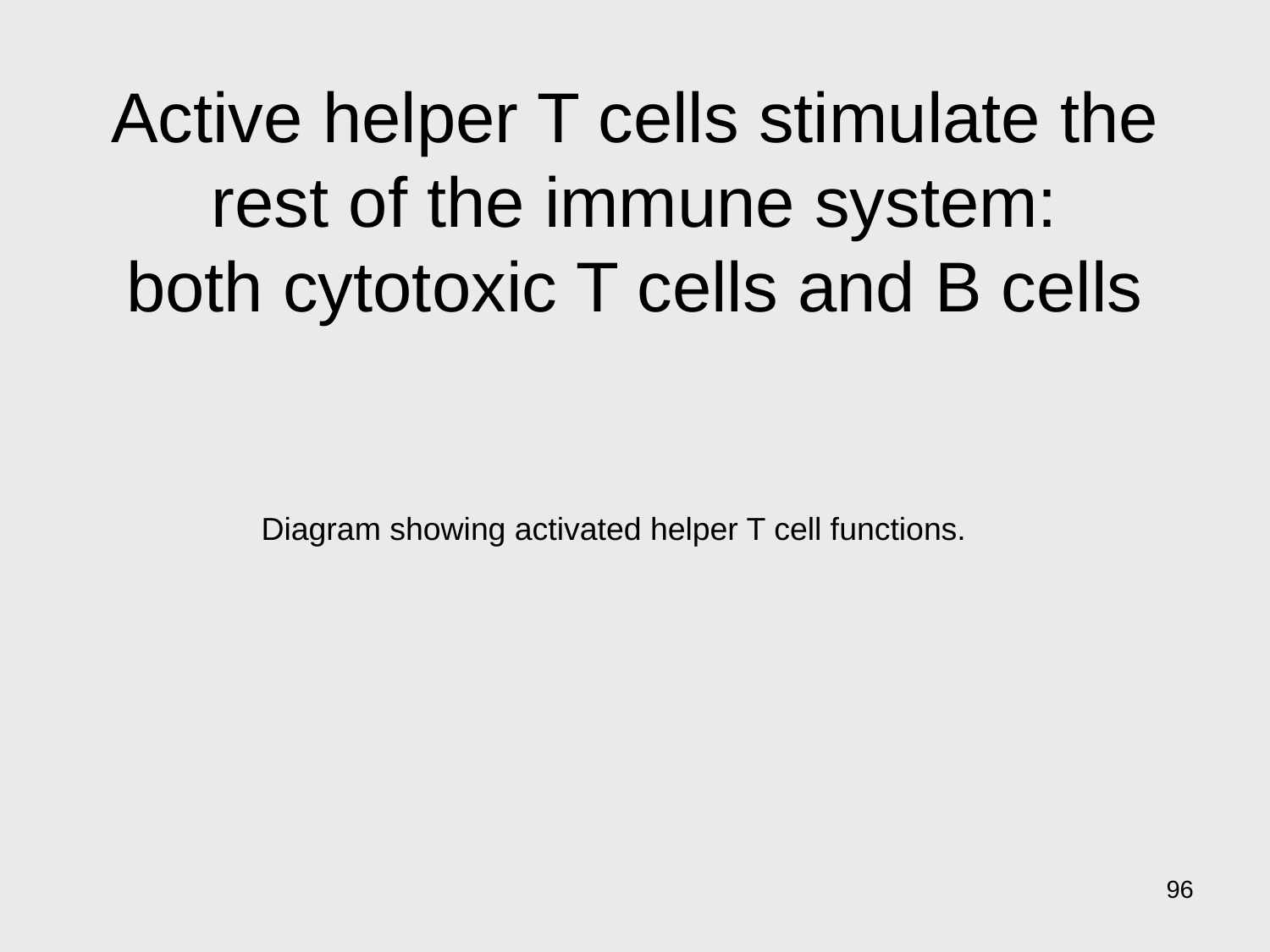

# Active helper T cells stimulate the rest of the immune system: both cytotoxic T cells and B cells
Diagram showing activated helper T cell functions.
96